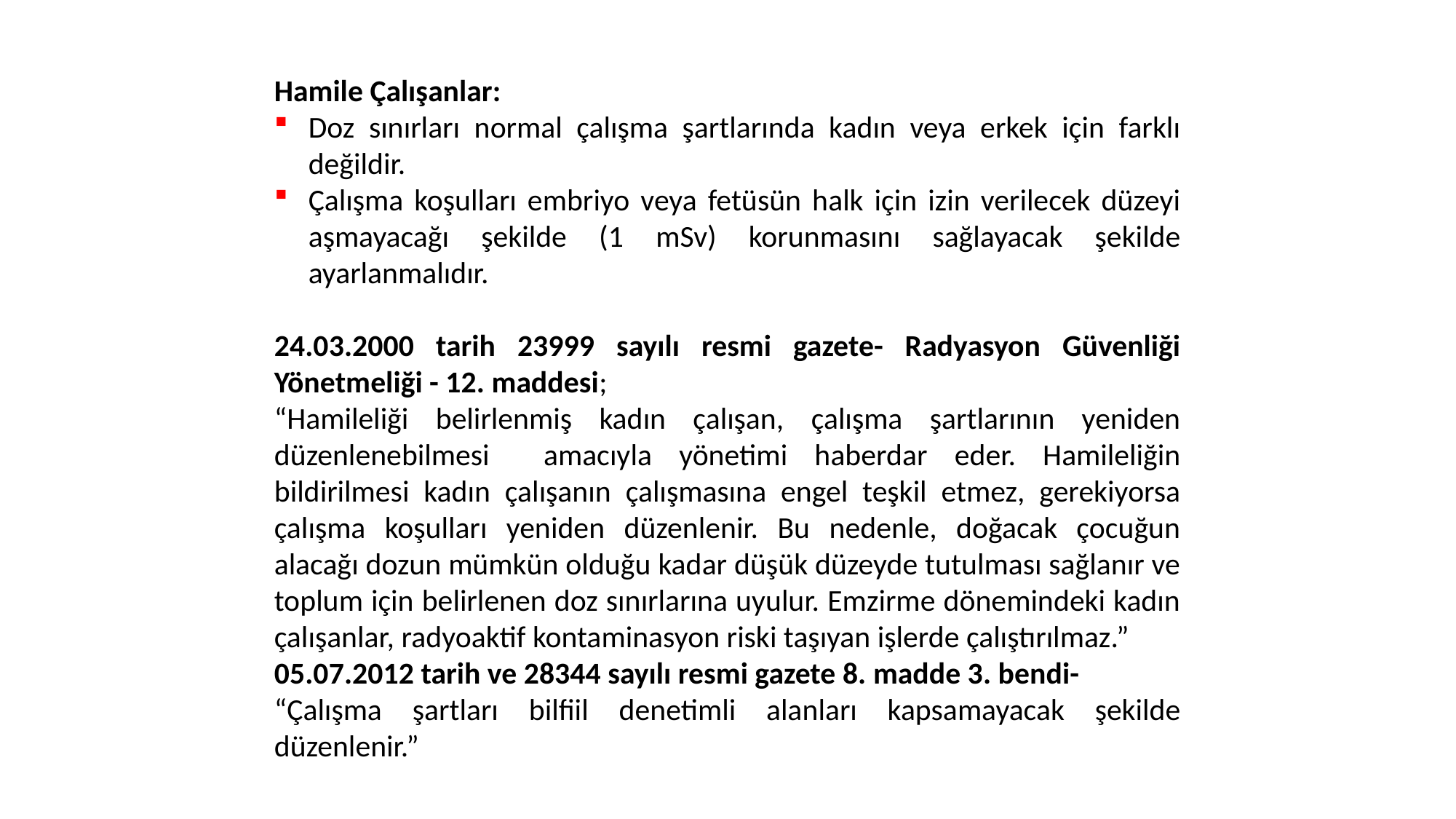

Hamile Çalışanlar:
Doz sınırları normal çalışma şartlarında kadın veya erkek için farklı değildir.
Çalışma koşulları embriyo veya fetüsün halk için izin verilecek düzeyi aşmayacağı şekilde (1 mSv) korunmasını sağlayacak şekilde ayarlanmalıdır.

24.03.2000 tarih 23999 sayılı resmi gazete- Radyasyon Güvenliği Yönetmeliği - 12. maddesi;
“Hamileliği belirlenmiş kadın çalışan, çalışma şartlarının yeniden düzenlenebilmesi  amacıyla yönetimi haberdar eder. Hamileliğin bildirilmesi kadın çalışanın çalışmasına engel teşkil etmez, gerekiyorsa çalışma koşulları yeniden düzenlenir. Bu nedenle, doğacak çocuğun alacağı dozun mümkün olduğu kadar düşük düzeyde tutulması sağlanır ve toplum için belirlenen doz sınırlarına uyulur. Emzirme dönemindeki kadın çalışanlar, radyoaktif kontaminasyon riski taşıyan işlerde çalıştırılmaz.”
05.07.2012 tarih ve 28344 sayılı resmi gazete 8. madde 3. bendi-
“Çalışma şartları bilfiil denetimli alanları kapsamayacak şekilde düzenlenir.”